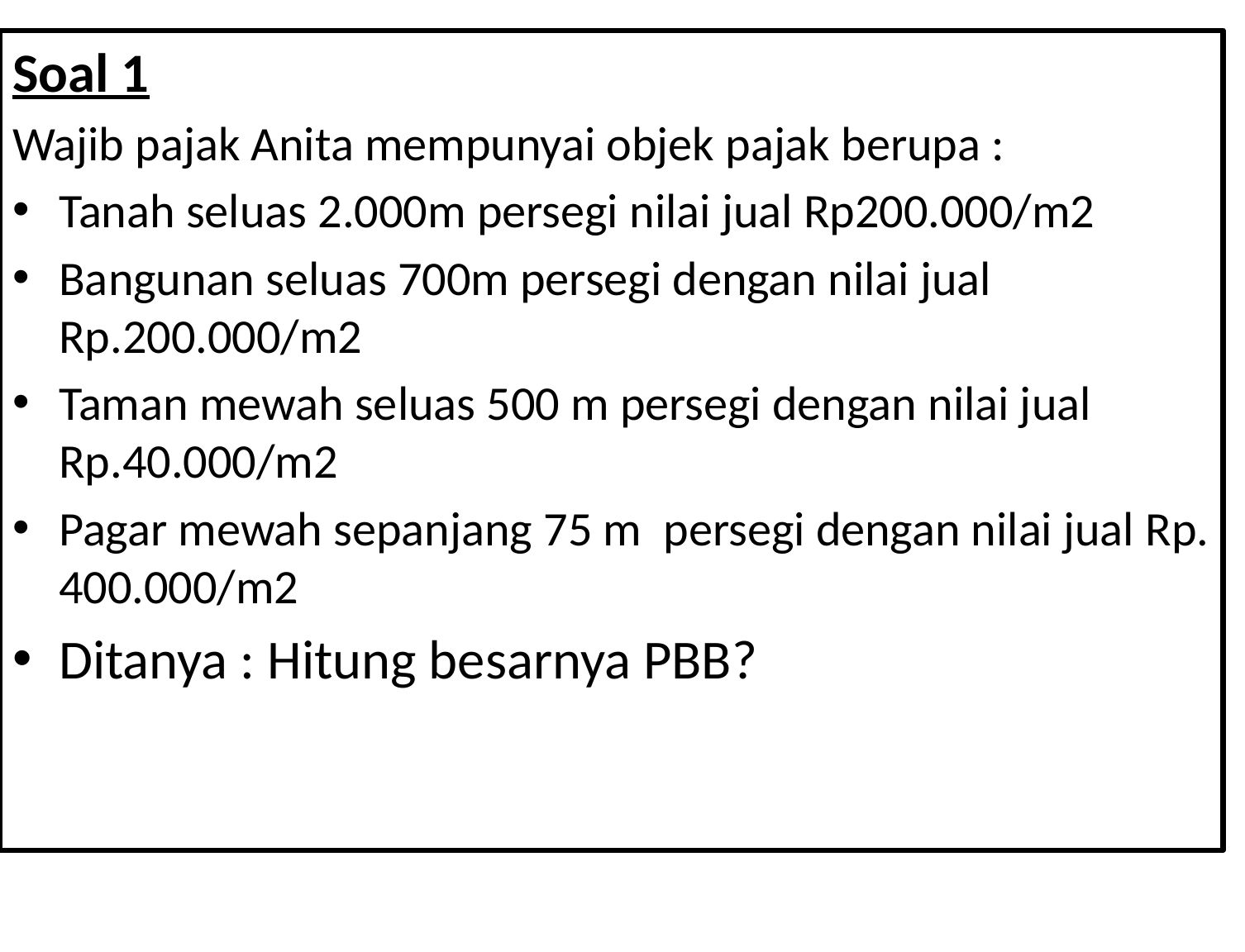

Soal 1
Wajib pajak Anita mempunyai objek pajak berupa :
Tanah seluas 2.000m persegi nilai jual Rp200.000/m2
Bangunan seluas 700m persegi dengan nilai jual Rp.200.000/m2
Taman mewah seluas 500 m persegi dengan nilai jual Rp.40.000/m2
Pagar mewah sepanjang 75 m  persegi dengan nilai jual Rp. 400.000/m2
Ditanya : Hitung besarnya PBB?